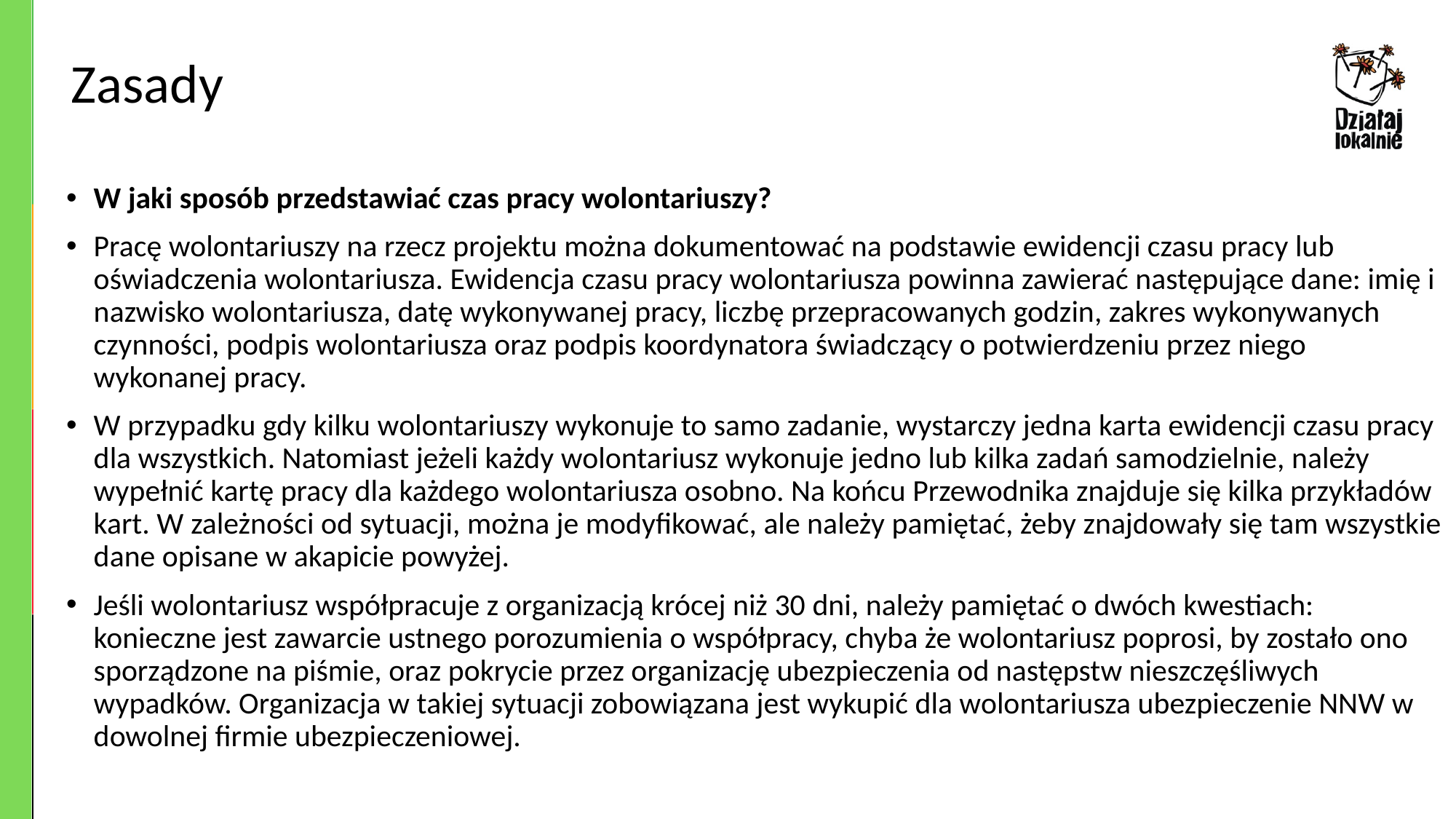

# Zasady
W jaki sposób przedstawiać czas pracy wolontariuszy?
Pracę wolontariuszy na rzecz projektu można dokumentować na podstawie ewidencji czasu pracy lub oświadczenia wolontariusza. Ewidencja czasu pracy wolontariusza powinna zawierać następujące dane: imię i nazwisko wolontariusza, datę wykonywanej pracy, liczbę przepracowanych godzin, zakres wykonywanych czynności, podpis wolontariusza oraz podpis koordynatora świadczący o potwierdzeniu przez niego wykonanej pracy.
W przypadku gdy kilku wolontariuszy wykonuje to samo zadanie, wystarczy jedna karta ewidencji czasu pracy dla wszystkich. Natomiast jeżeli każdy wolontariusz wykonuje jedno lub kilka zadań samodzielnie, należy wypełnić kartę pracy dla każdego wolontariusza osobno. Na końcu Przewodnika znajduje się kilka przykładów kart. W zależności od sytuacji, można je modyfikować, ale należy pamiętać, żeby znajdowały się tam wszystkie dane opisane w akapicie powyżej.
Jeśli wolontariusz współpracuje z organizacją krócej niż 30 dni, należy pamiętać o dwóch kwestiach: konieczne jest zawarcie ustnego porozumienia o współpracy, chyba że wolontariusz poprosi, by zostało ono sporządzone na piśmie, oraz pokrycie przez organizację ubezpieczenia od następstw nieszczęśliwych wypadków. Organizacja w takiej sytuacji zobowiązana jest wykupić dla wolontariusza ubezpieczenie NNW w dowolnej firmie ubezpieczeniowej.